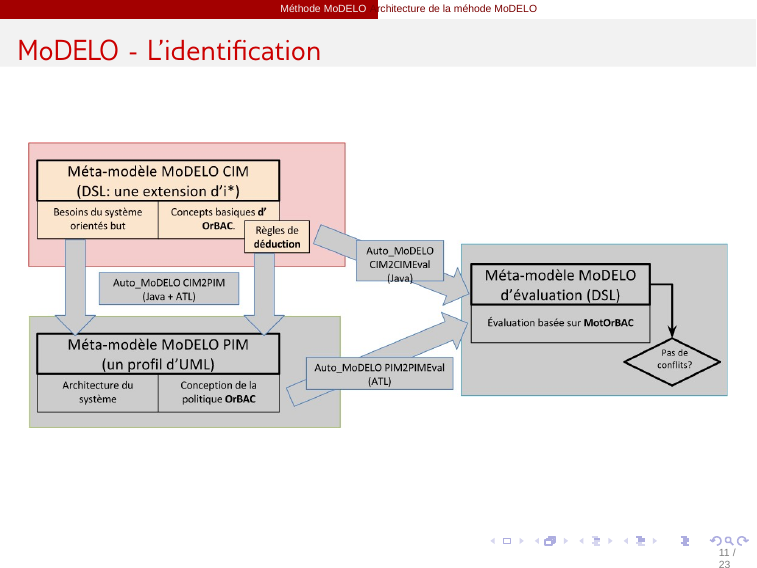

Méthode MoDELO Architecture de la méhode MoDELO
MoDELO - L’identification

11 / 23